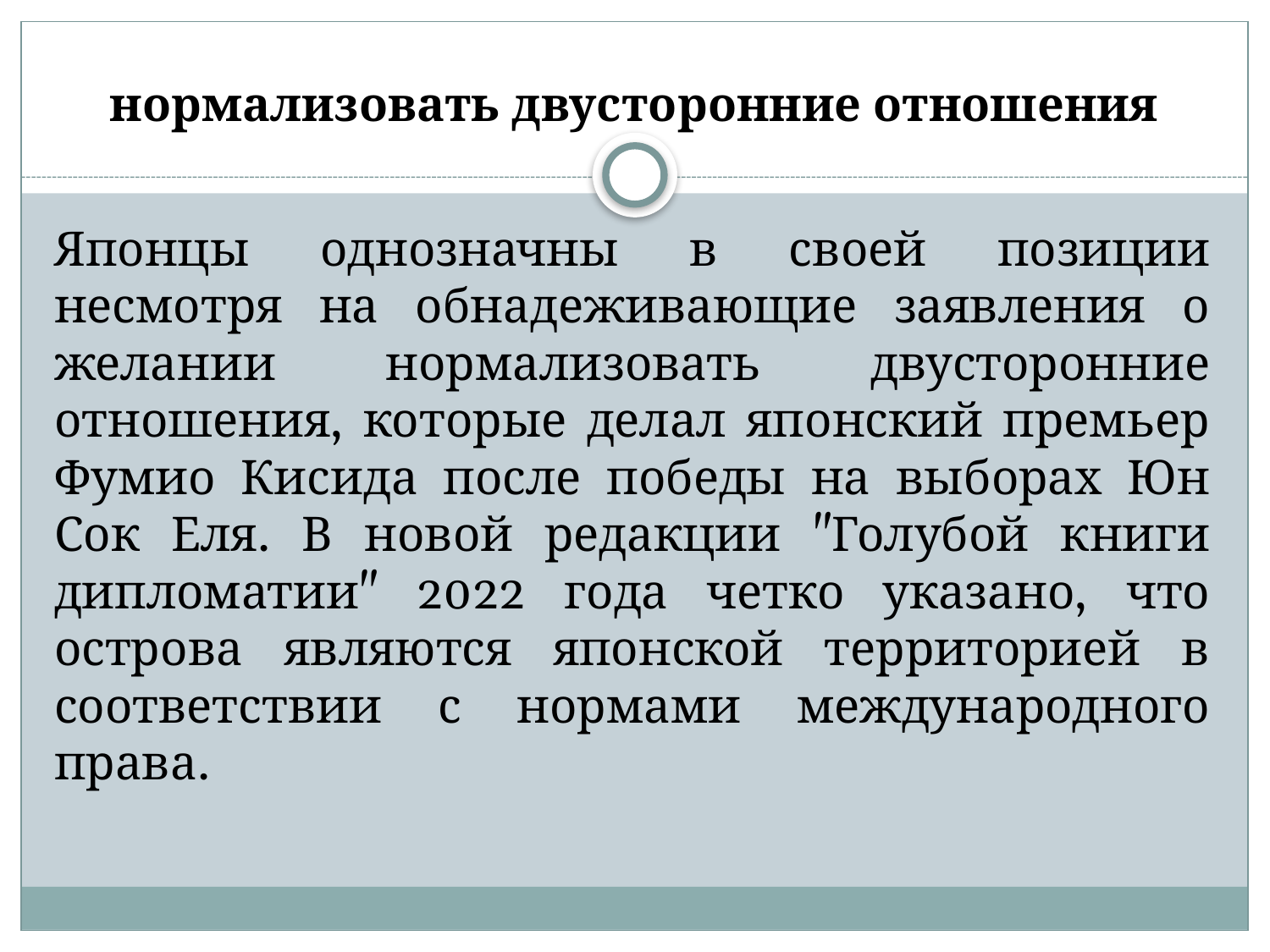

# нормализовать двусторонние отношения
Японцы однозначны в своей позиции несмотря на обнадеживающие заявления о желании нормализовать двусторонние отношения, которые делал японский премьер Фумио Кисида после победы на выборах Юн Сок Еля. В новой редакции "Голубой книги дипломатии" 2022 года четко указано, что острова являются японской территорией в соответствии с нормами международного права.